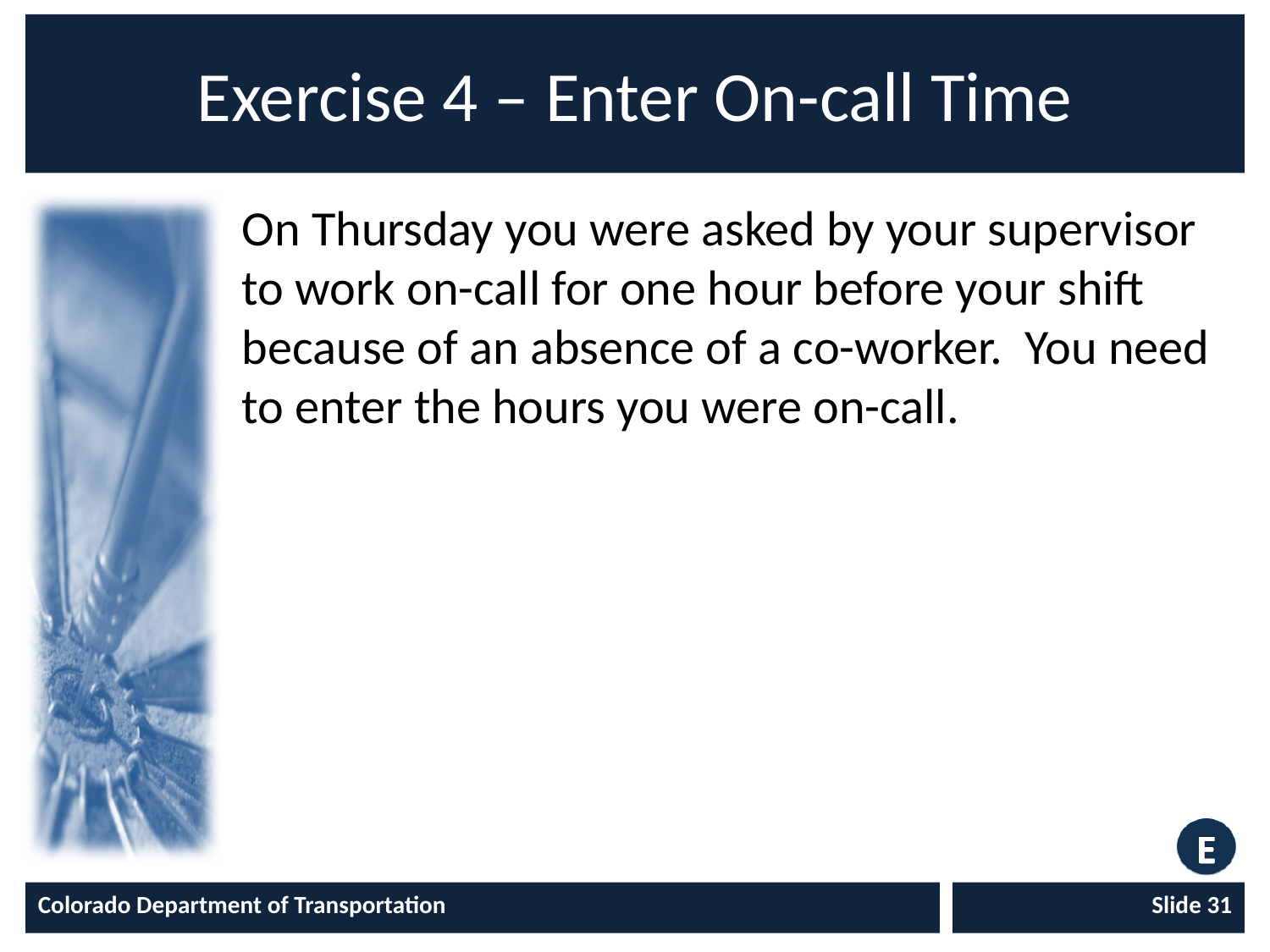

# Exercise 4 – Enter On-call Time
On Thursday you were asked by your supervisor to work on-call for one hour before your shift because of an absence of a co-worker.  You need to enter the hours you were on-call.
Colorado Department of Transportation
Slide 31